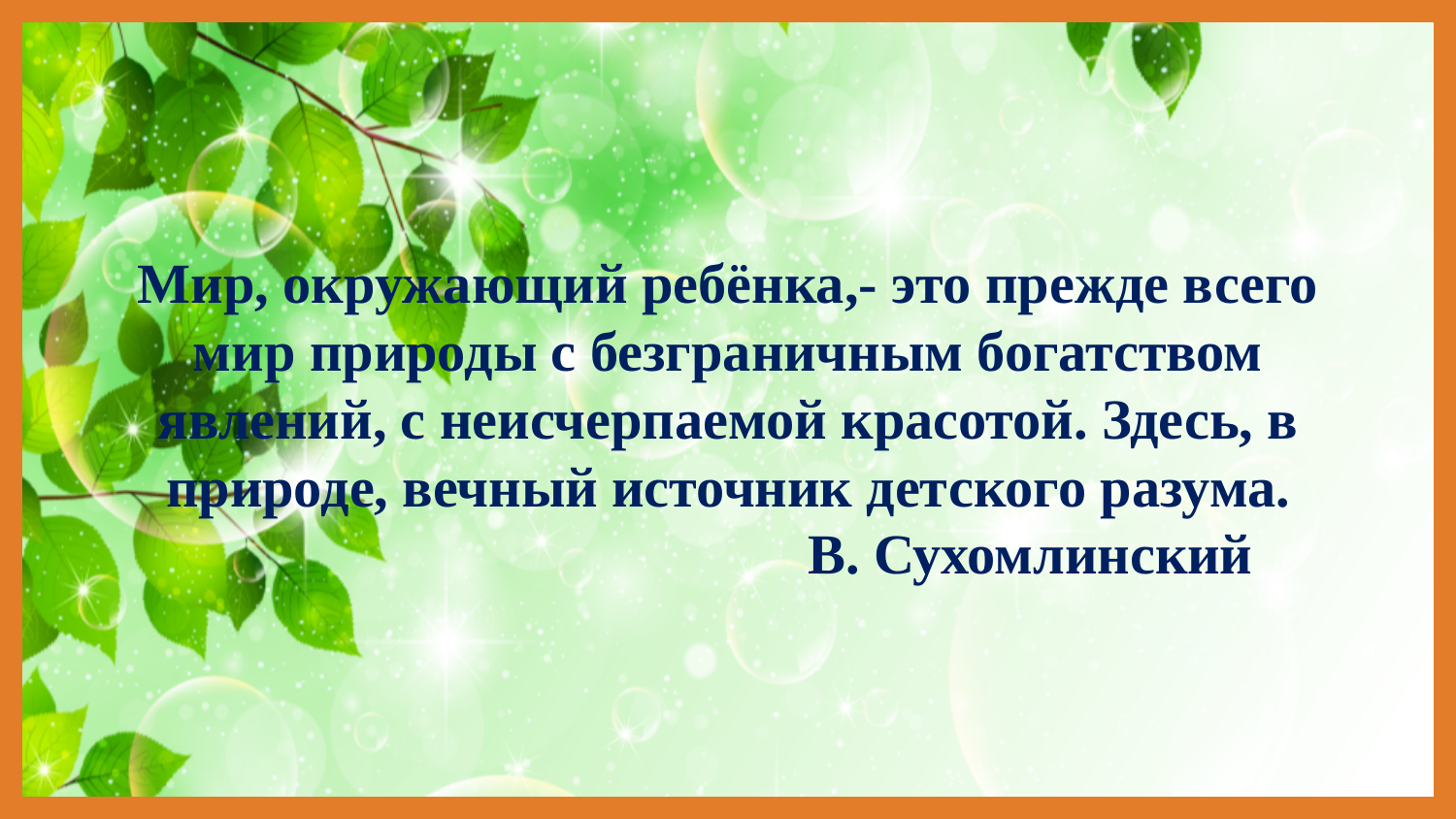

# Мир, окружающий ребёнка,- это прежде всего мир природы с безграничным богатством явлений, с неисчерпаемой красотой. Здесь, в природе, вечный источник детского разума. В. Сухомлинский